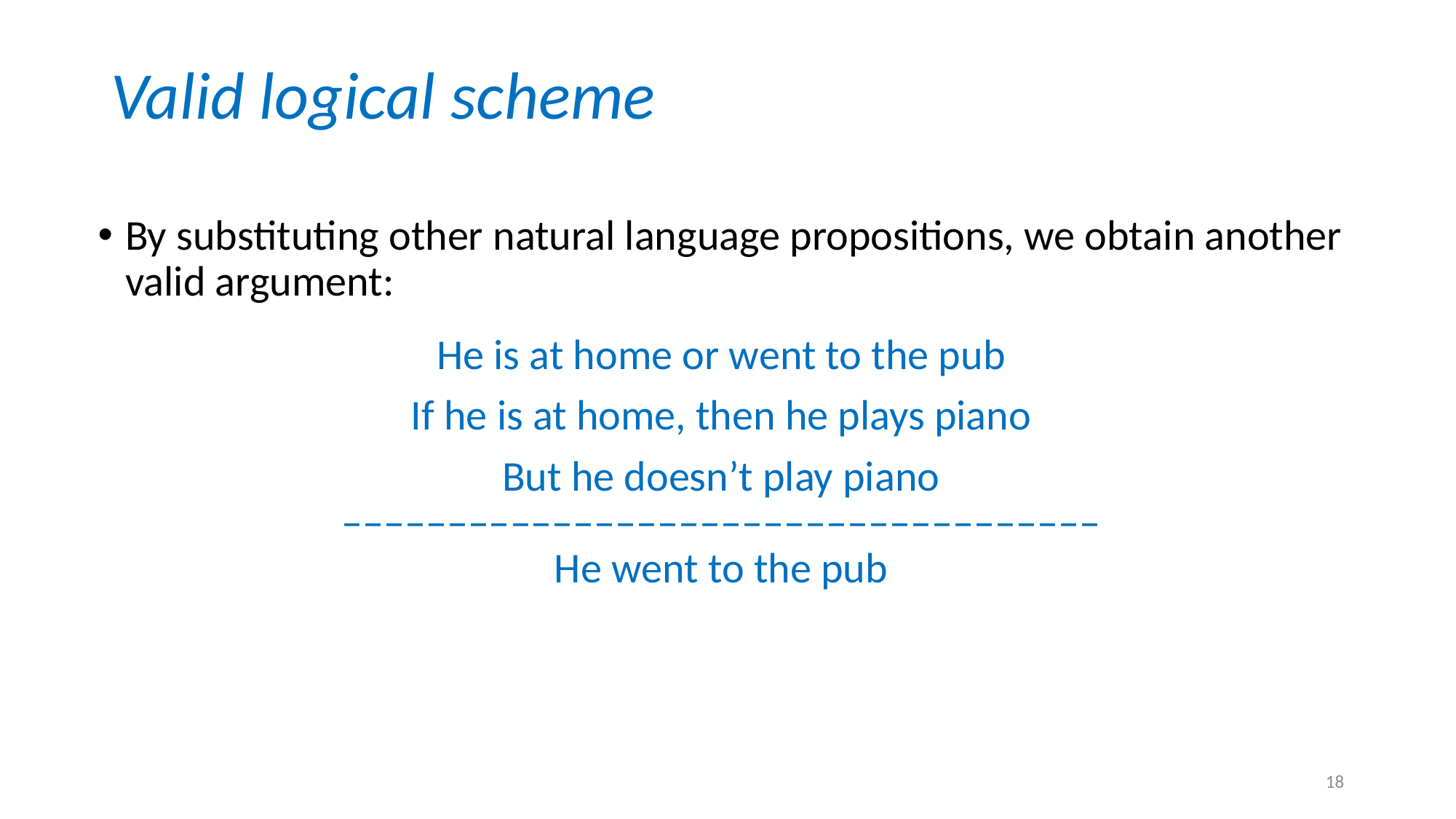

# Valid logical scheme
By substituting other natural language propositions, we obtain another valid argument:
He is at home or went to the pub
If he is at home, then he plays piano
But he doesn’t play piano
––––––––––––––––––––––––––––––––––––
He went to the pub
18